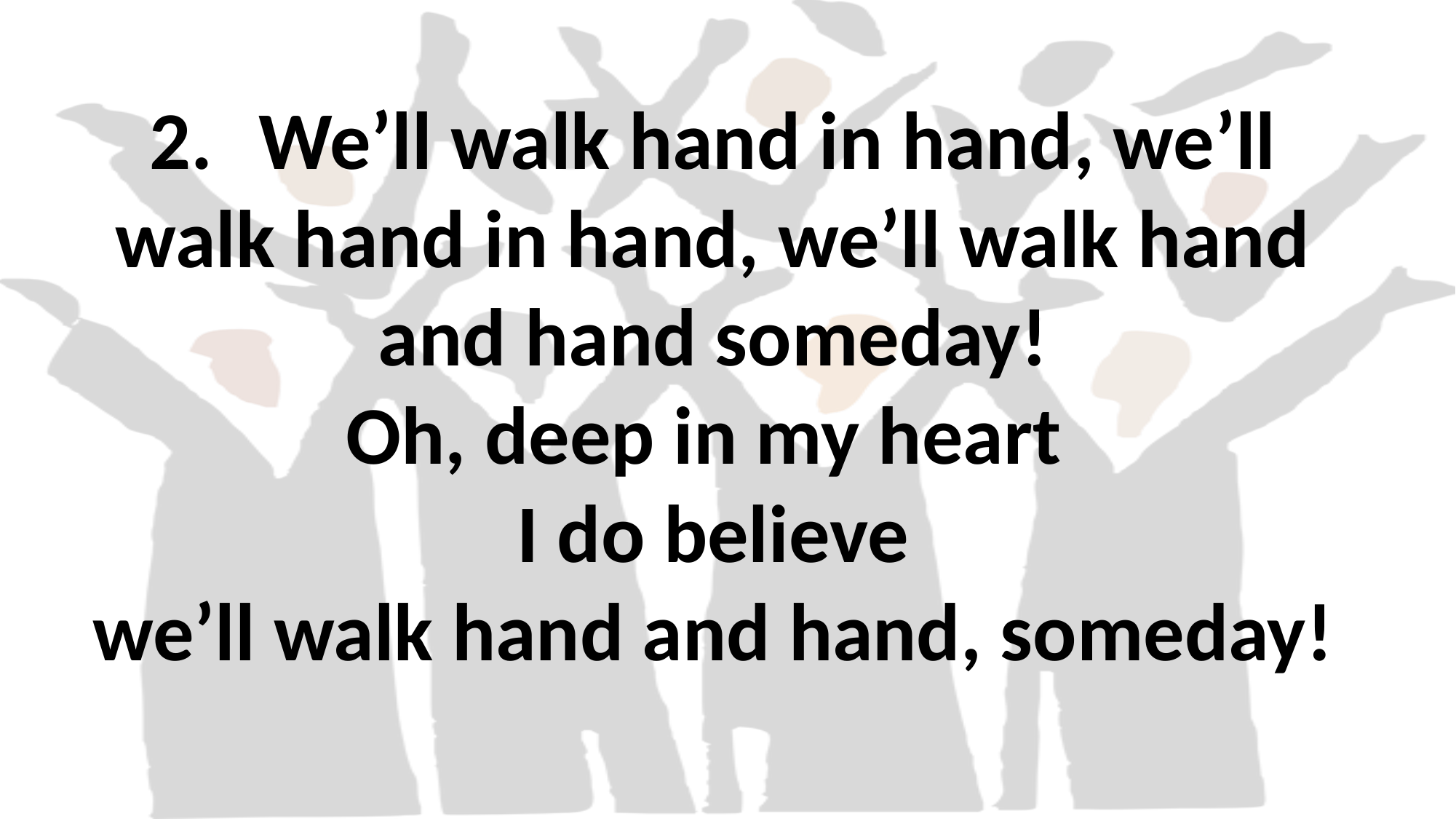

2.	We’ll walk hand in hand, we’ll walk hand in hand, we’ll walk hand and hand someday!
Oh, deep in my heart
I do believe
we’ll walk hand and hand, someday!